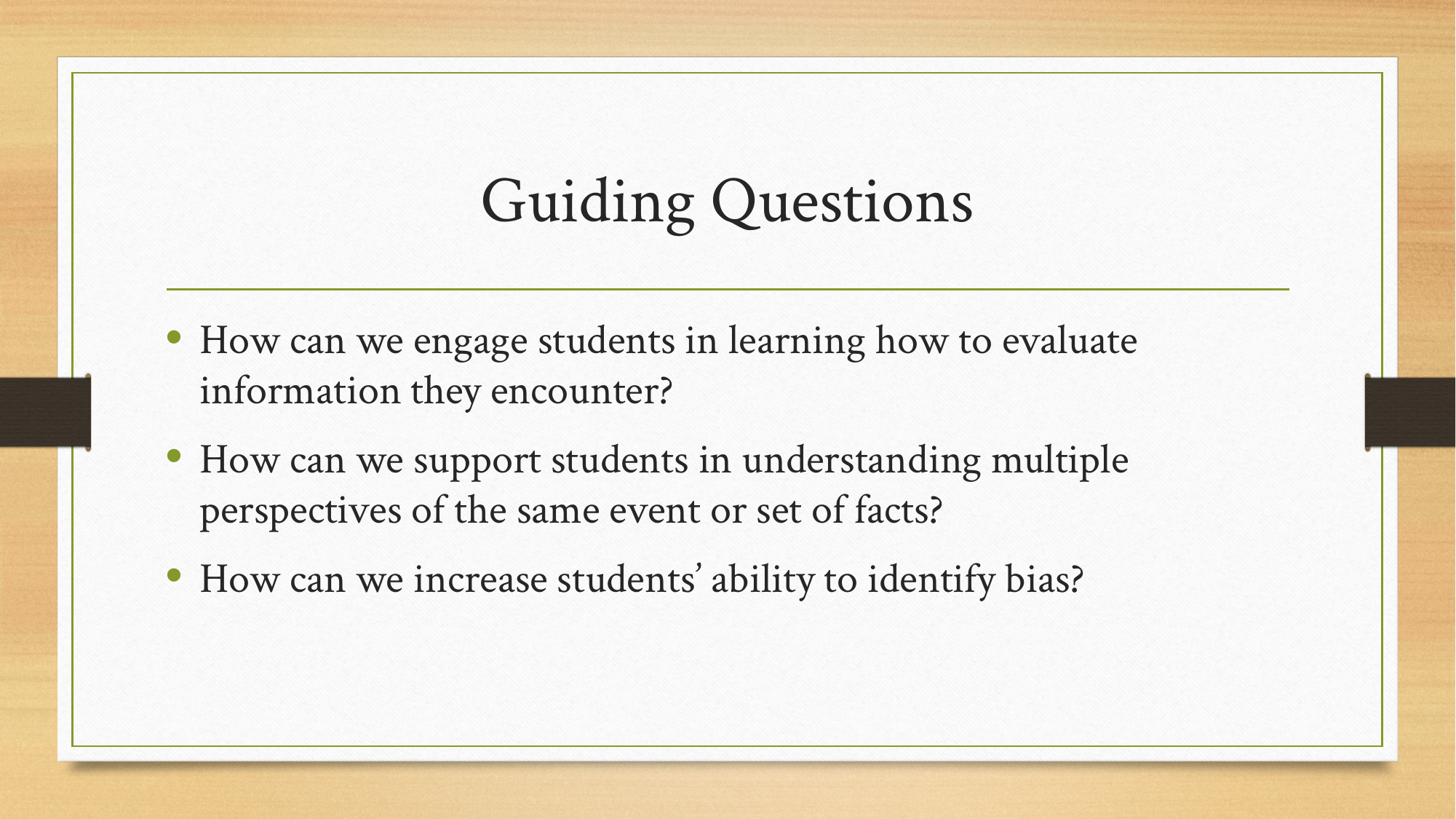

# Guiding Questions
How can we engage students in learning how to evaluate information they encounter?
How can we support students in understanding multiple perspectives of the same event or set of facts?
How can we increase students’ ability to identify bias?